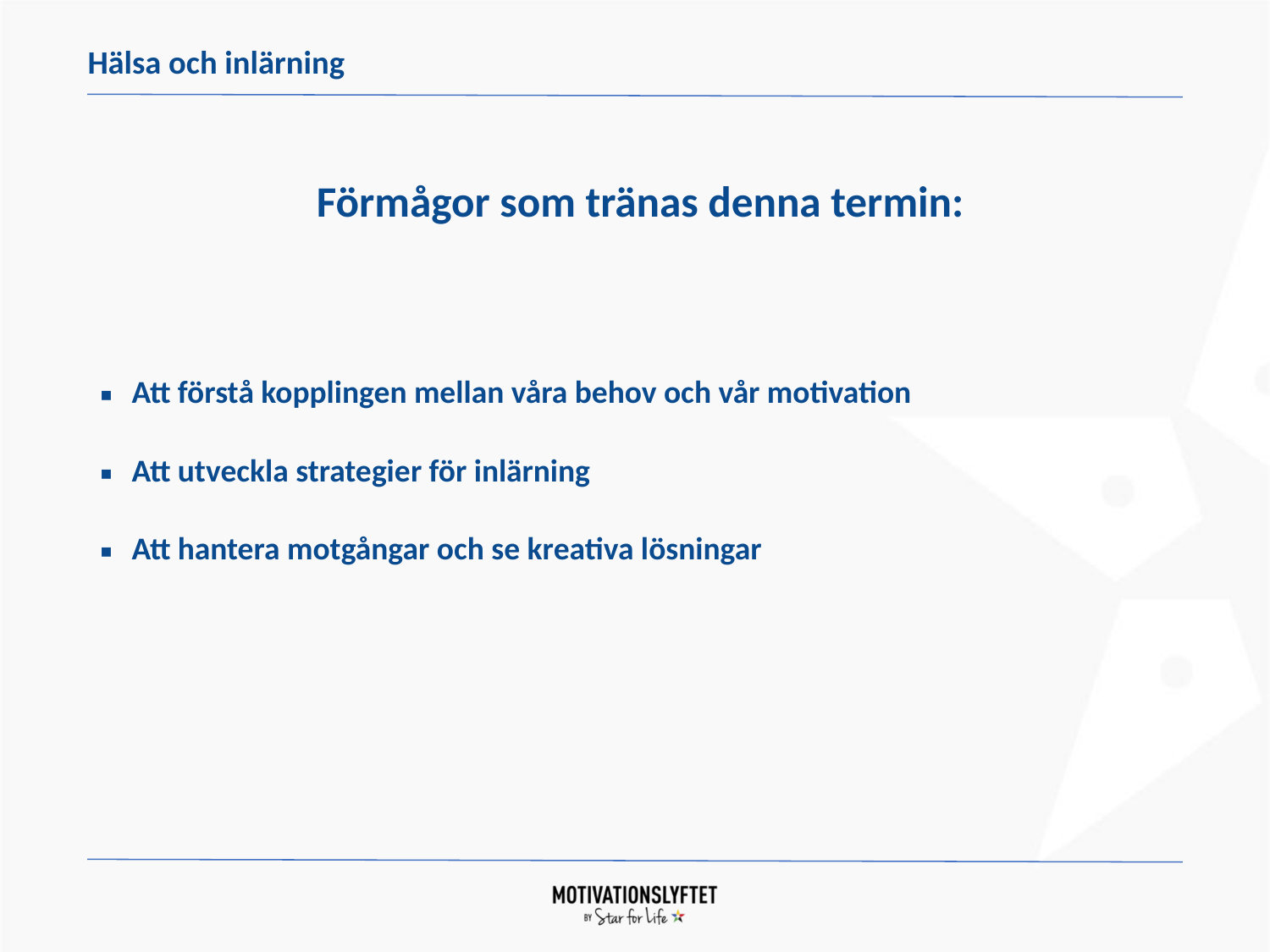

Hälsa och inlärning
# Förmågor som tränas denna termin:

Att förstå kopplingen mellan våra behov och vår motivation
Att utveckla strategier för inlärning
Att hantera motgångar och se kreativa lösningar